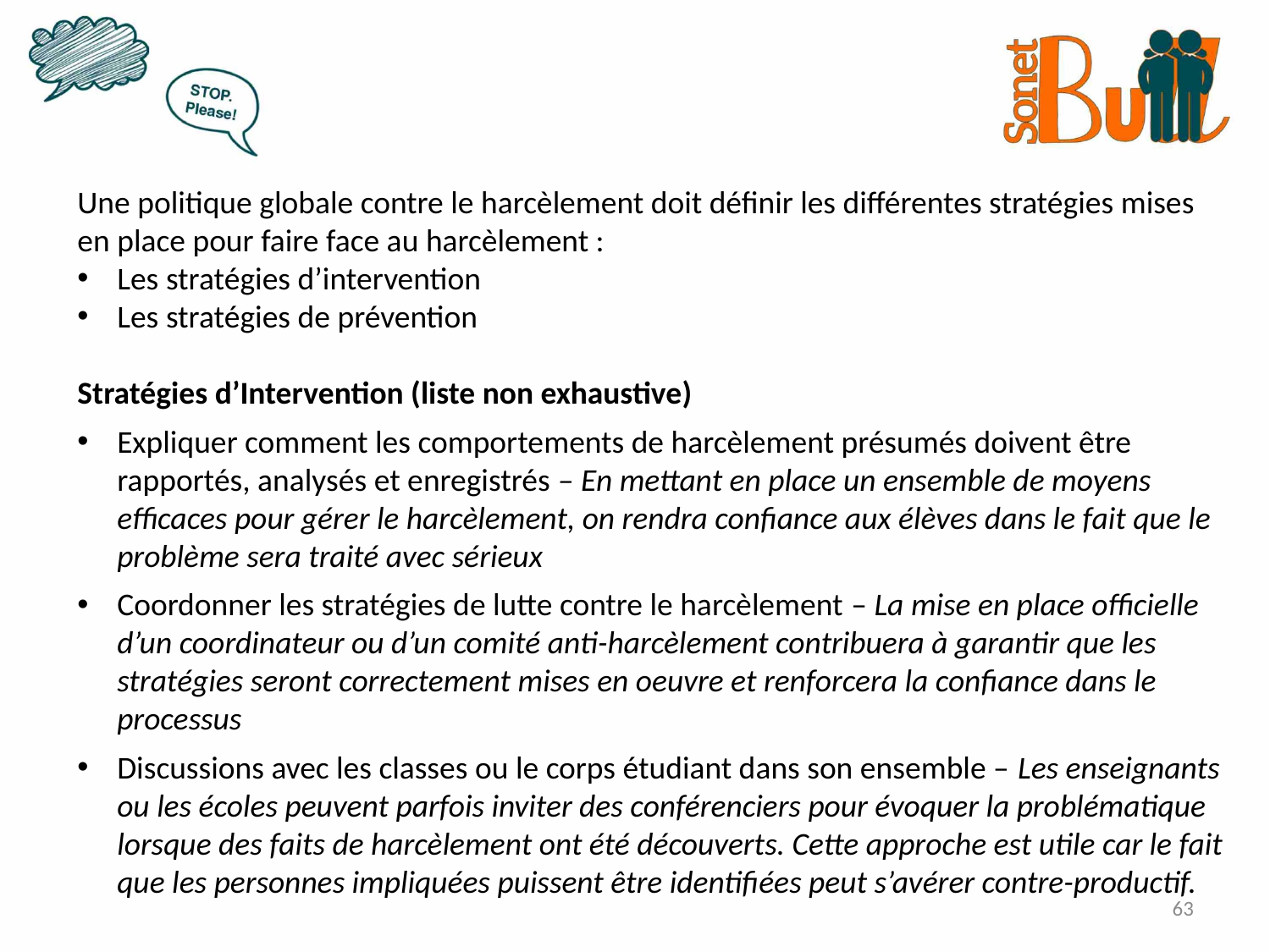

Une politique globale contre le harcèlement doit définir les différentes stratégies mises en place pour faire face au harcèlement :
Les stratégies d’intervention
Les stratégies de prévention

Stratégies d’Intervention (liste non exhaustive)
Expliquer comment les comportements de harcèlement présumés doivent être rapportés, analysés et enregistrés – En mettant en place un ensemble de moyens efficaces pour gérer le harcèlement, on rendra confiance aux élèves dans le fait que le problème sera traité avec sérieux
Coordonner les stratégies de lutte contre le harcèlement – La mise en place officielle d’un coordinateur ou d’un comité anti-harcèlement contribuera à garantir que les stratégies seront correctement mises en oeuvre et renforcera la confiance dans le processus
Discussions avec les classes ou le corps étudiant dans son ensemble – Les enseignants ou les écoles peuvent parfois inviter des conférenciers pour évoquer la problématique lorsque des faits de harcèlement ont été découverts. Cette approche est utile car le fait que les personnes impliquées puissent être identifiées peut s’avérer contre-productif.

63